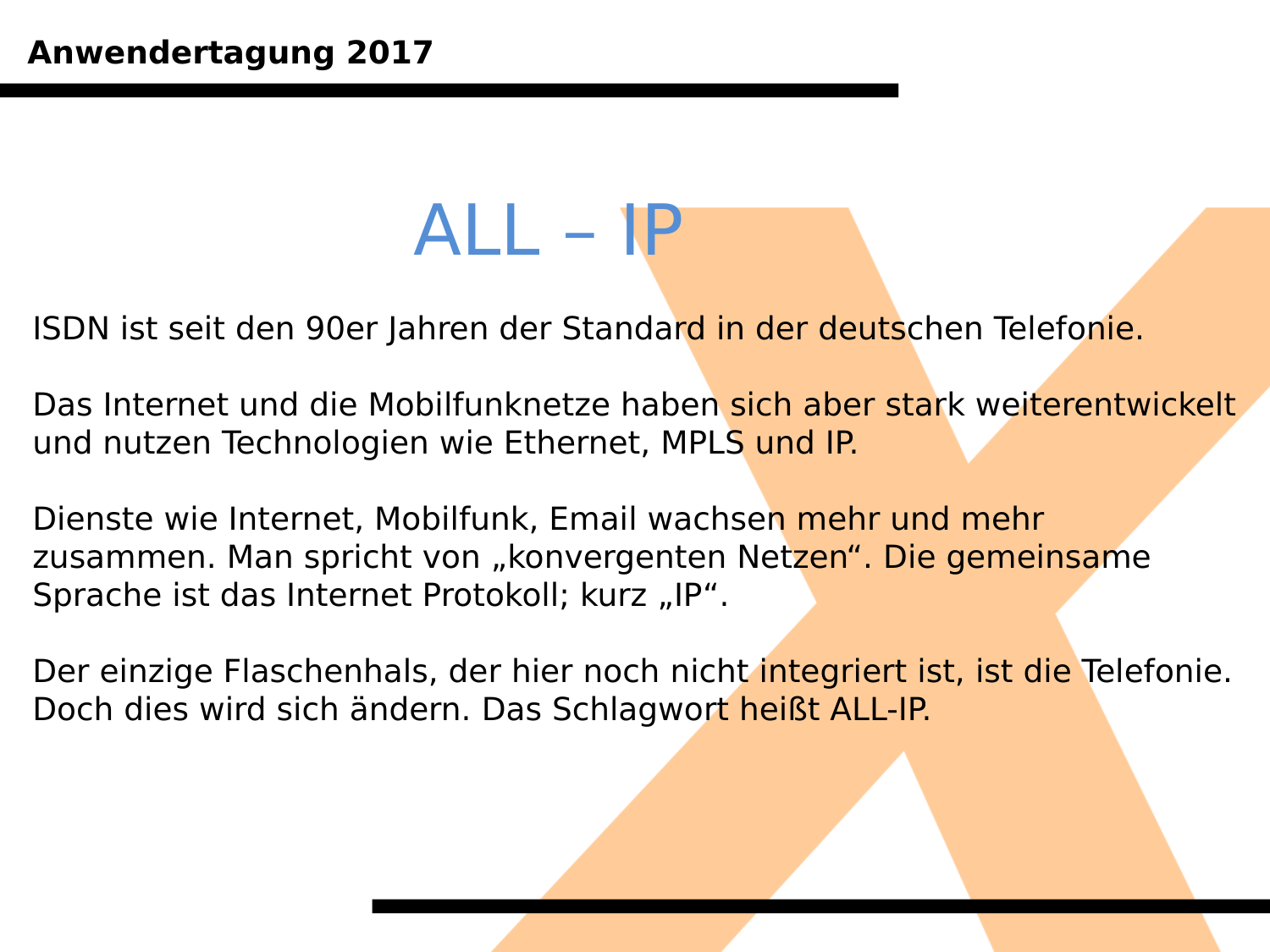

Anwendertagung 2017

			ALL – IP

ISDN ist seit den 90er Jahren der Standard in der deutschen Telefonie.

Das Internet und die Mobilfunknetze haben sich aber stark weiterentwickelt und nutzen Technologien wie Ethernet, MPLS und IP.

Dienste wie Internet, Mobilfunk, Email wachsen mehr und mehr zusammen. Man spricht von „konvergenten Netzen“. Die gemeinsame Sprache ist das Internet Protokoll; kurz „IP“.

Der einzige Flaschenhals, der hier noch nicht integriert ist, ist die Telefonie. Doch dies wird sich ändern. Das Schlagwort heißt ALL-IP.